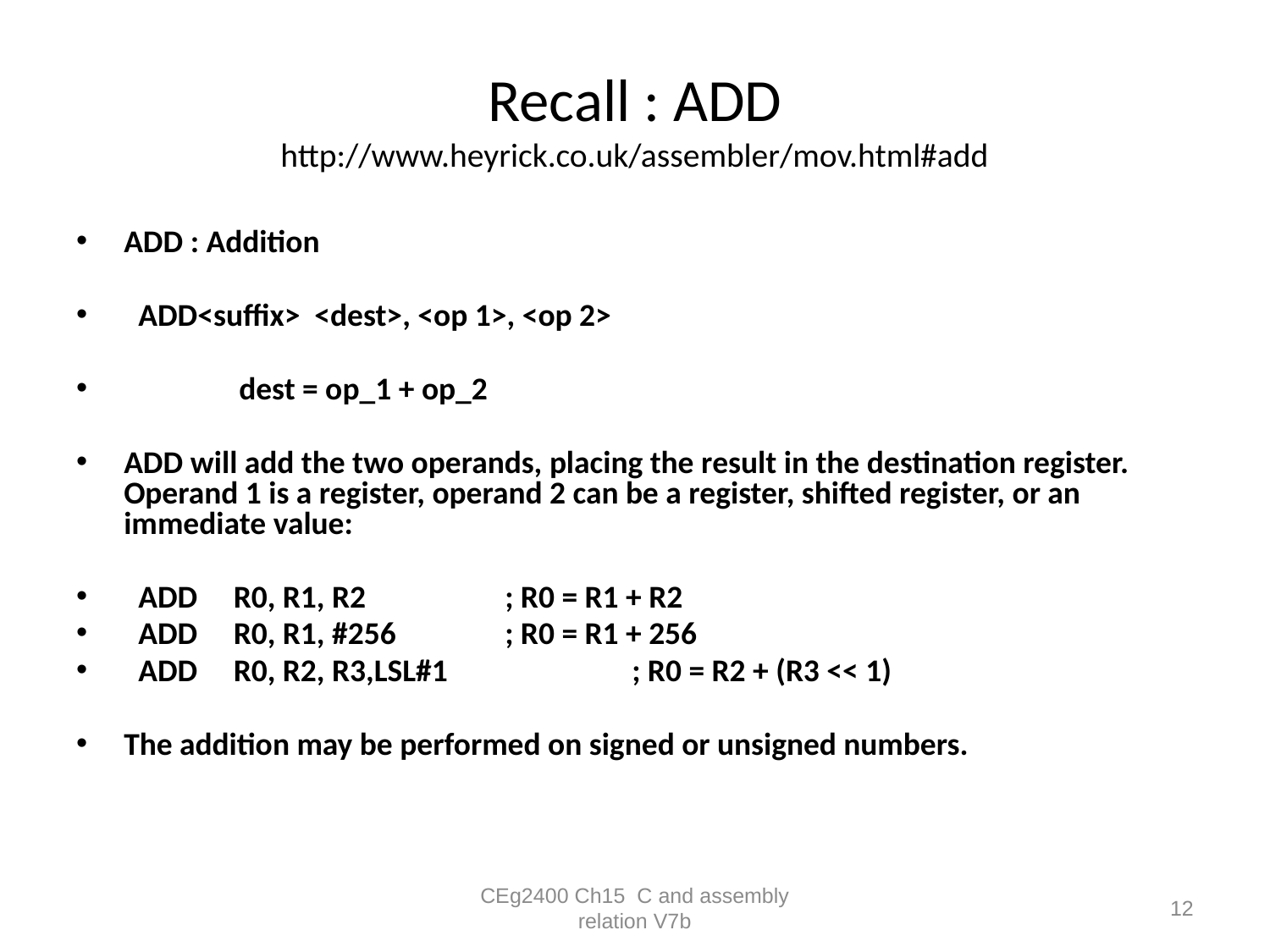

# Recall : ADD http://www.heyrick.co.uk/assembler/mov.html#add
ADD : Addition

  ADD<suffix>  <dest>, <op 1>, <op 2>

                dest = op_1 + op_2

ADD will add the two operands, placing the result in the destination register. Operand 1 is a register, operand 2 can be a register, shifted register, or an immediate value:

  ADD     R0, R1, R2              	; R0 = R1 + R2
  ADD     R0, R1, #256            	; R0 = R1 + 256
  ADD     R0, R2, R3,LSL#1        	; R0 = R2 + (R3 << 1)

The addition may be performed on signed or unsigned numbers.
CEg2400 Ch15  C and assembly relation V7b
12